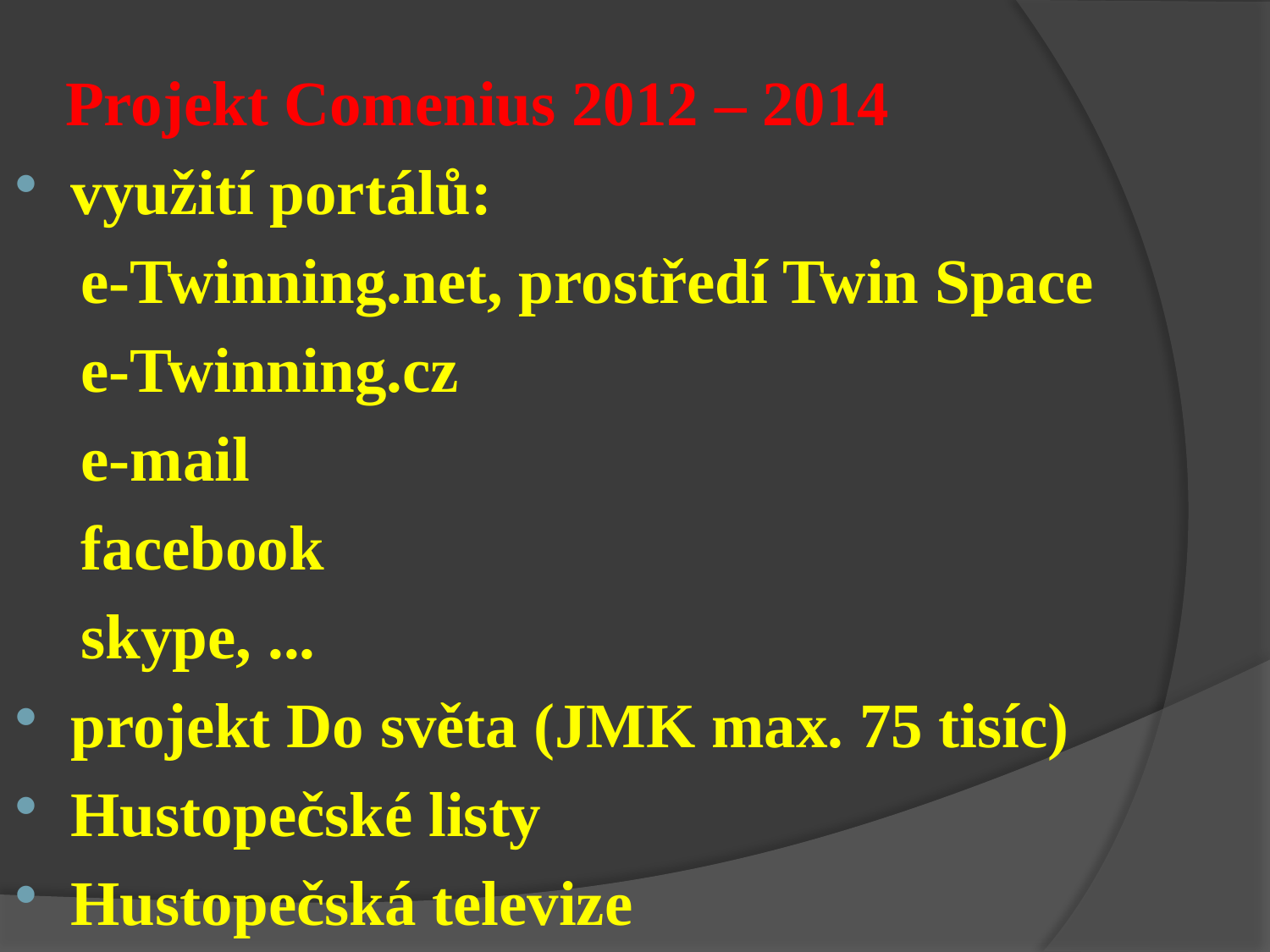

#
   Projekt Comenius 2012 – 2014
využití portálů:
    e-Twinning.net, prostředí Twin Space
    e-Twinning.cz
    e-mail
    facebook
    skype, ...
projekt Do světa (JMK max. 75 tisíc)
Hustopečské listy
Hustopečská televize